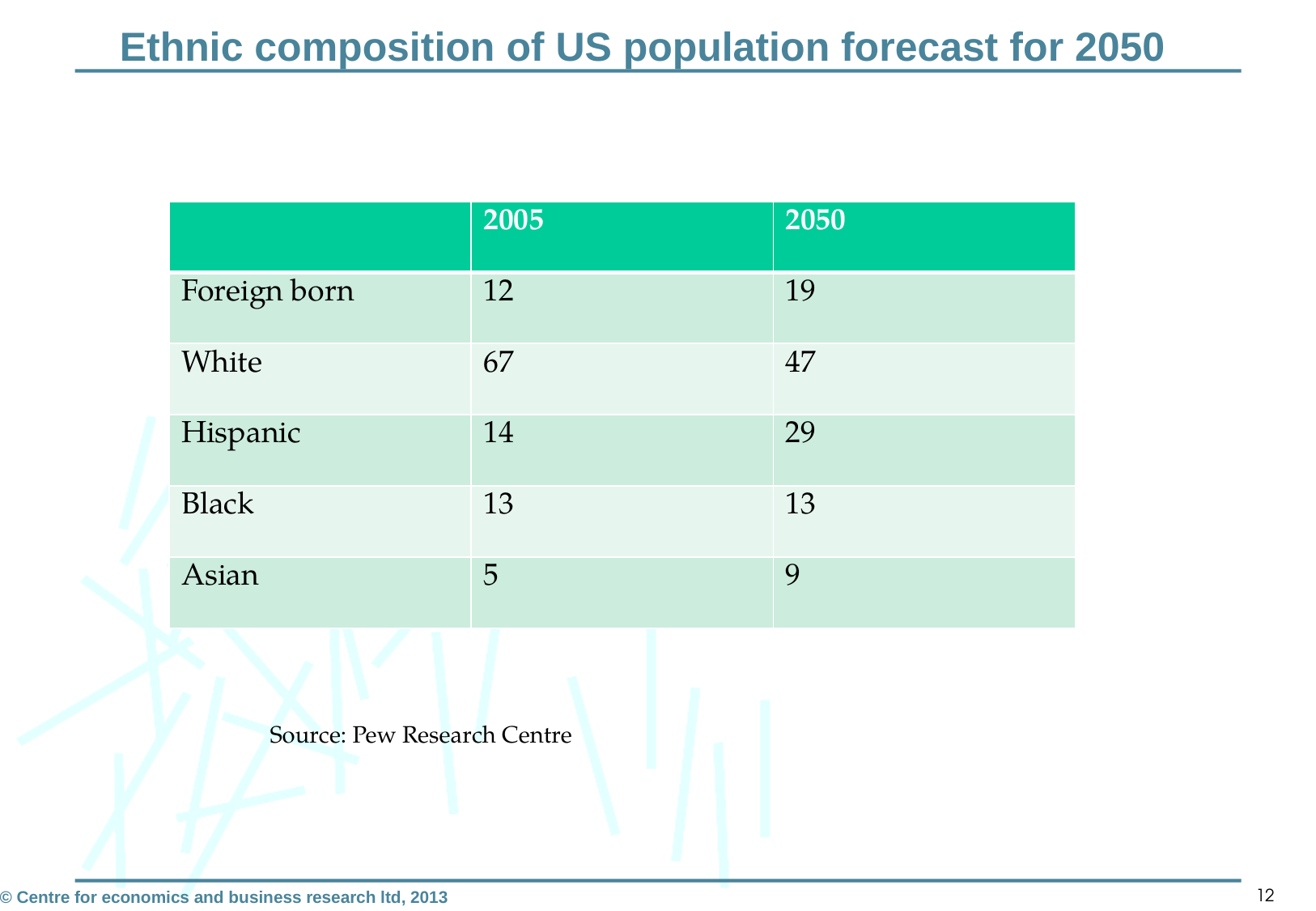

# Ethnic composition of US population forecast for 2050
|  | 2005 | 2050 |
| --- | --- | --- |
| Foreign born | 12 | 19 |
| White | 67 | 47 |
| Hispanic | 14 | 29 |
| Black | 13 | 13 |
| Asian | 5 | 9 |
Source: Pew Research Centre